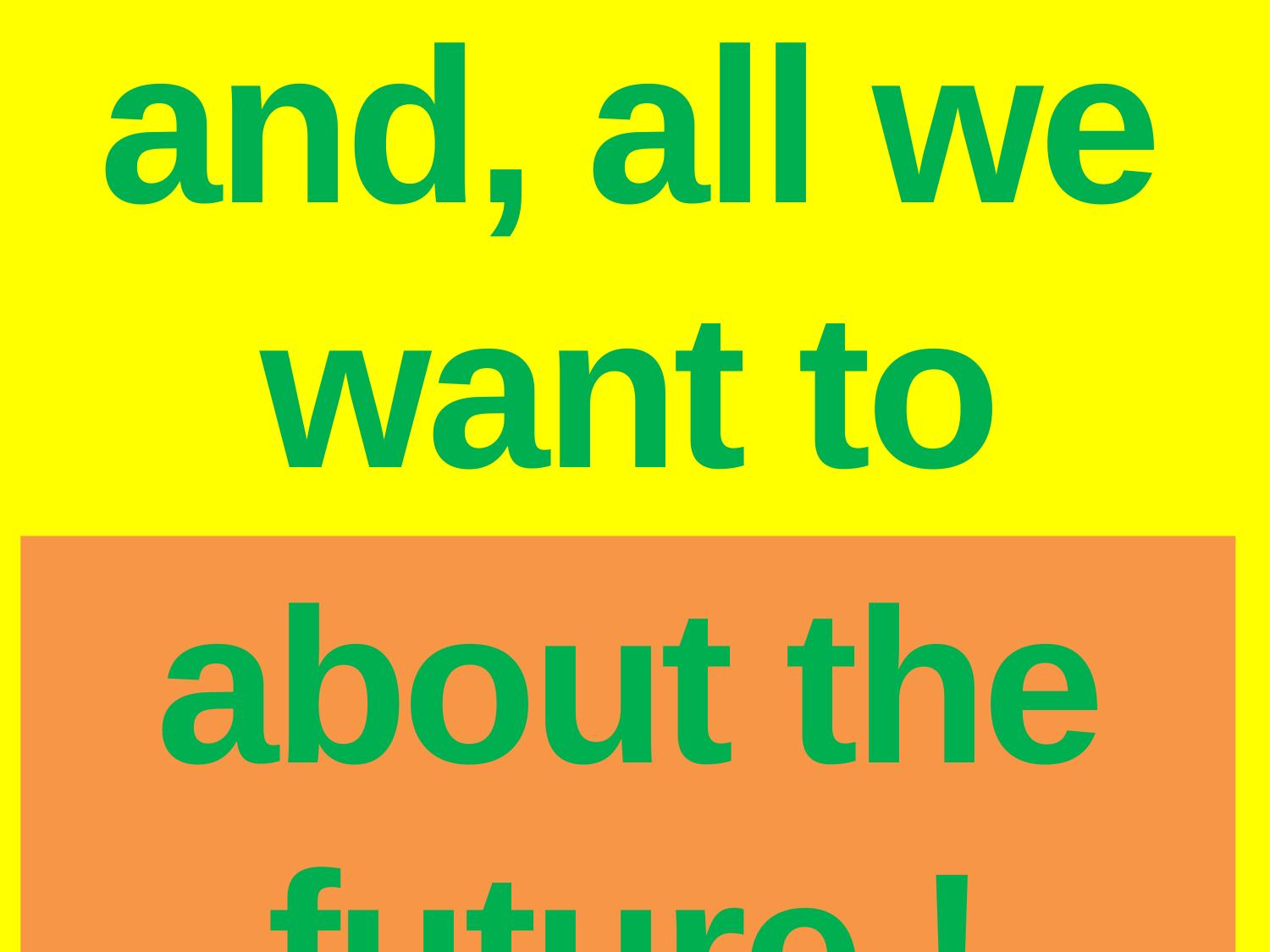

and, all we want to know is …
about the future !